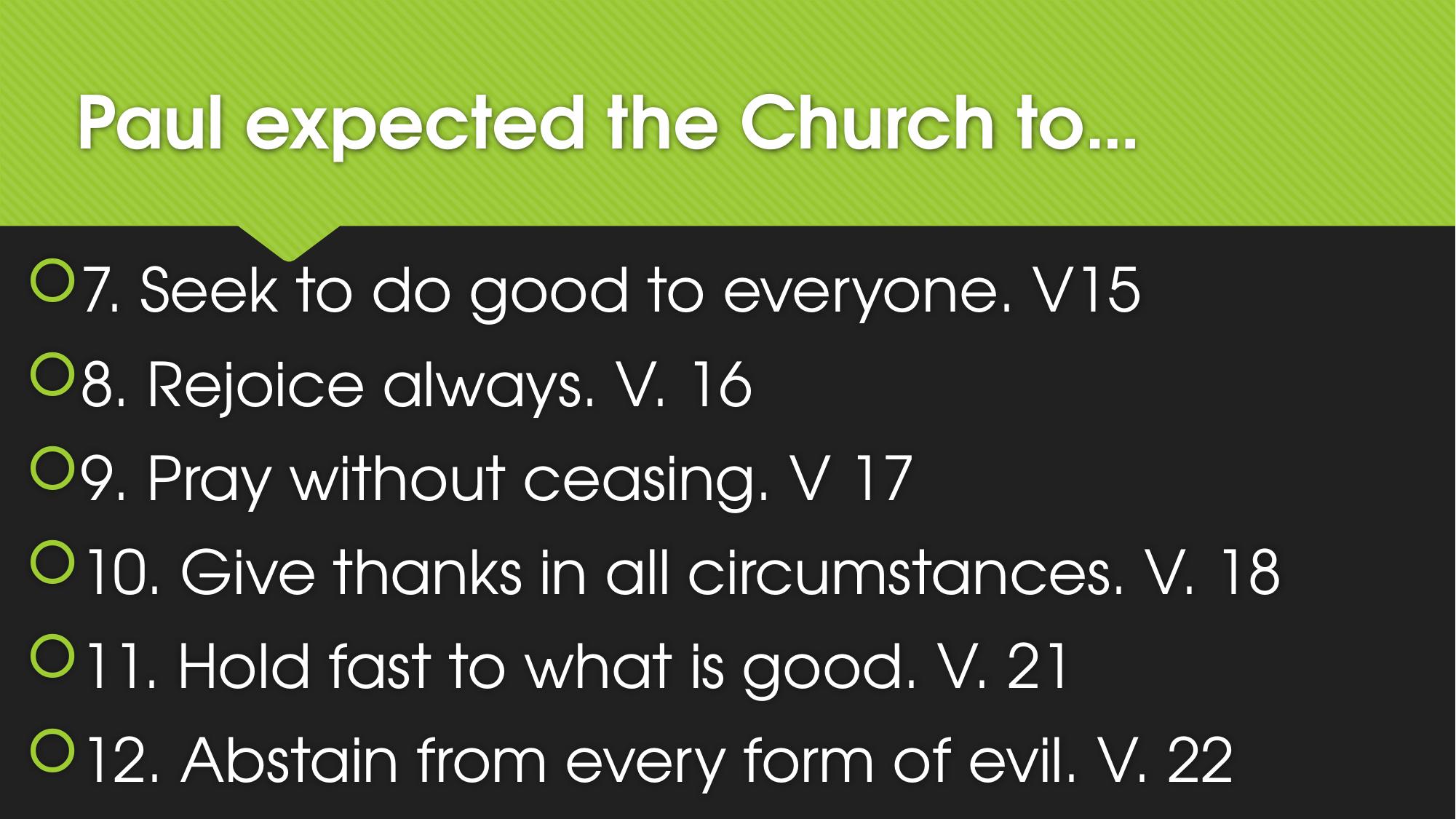

# Paul expected the Church to…
7. Seek to do good to everyone. V15
8. Rejoice always. V. 16
9. Pray without ceasing. V 17
10. Give thanks in all circumstances. V. 18
11. Hold fast to what is good. V. 21
12. Abstain from every form of evil. V. 22